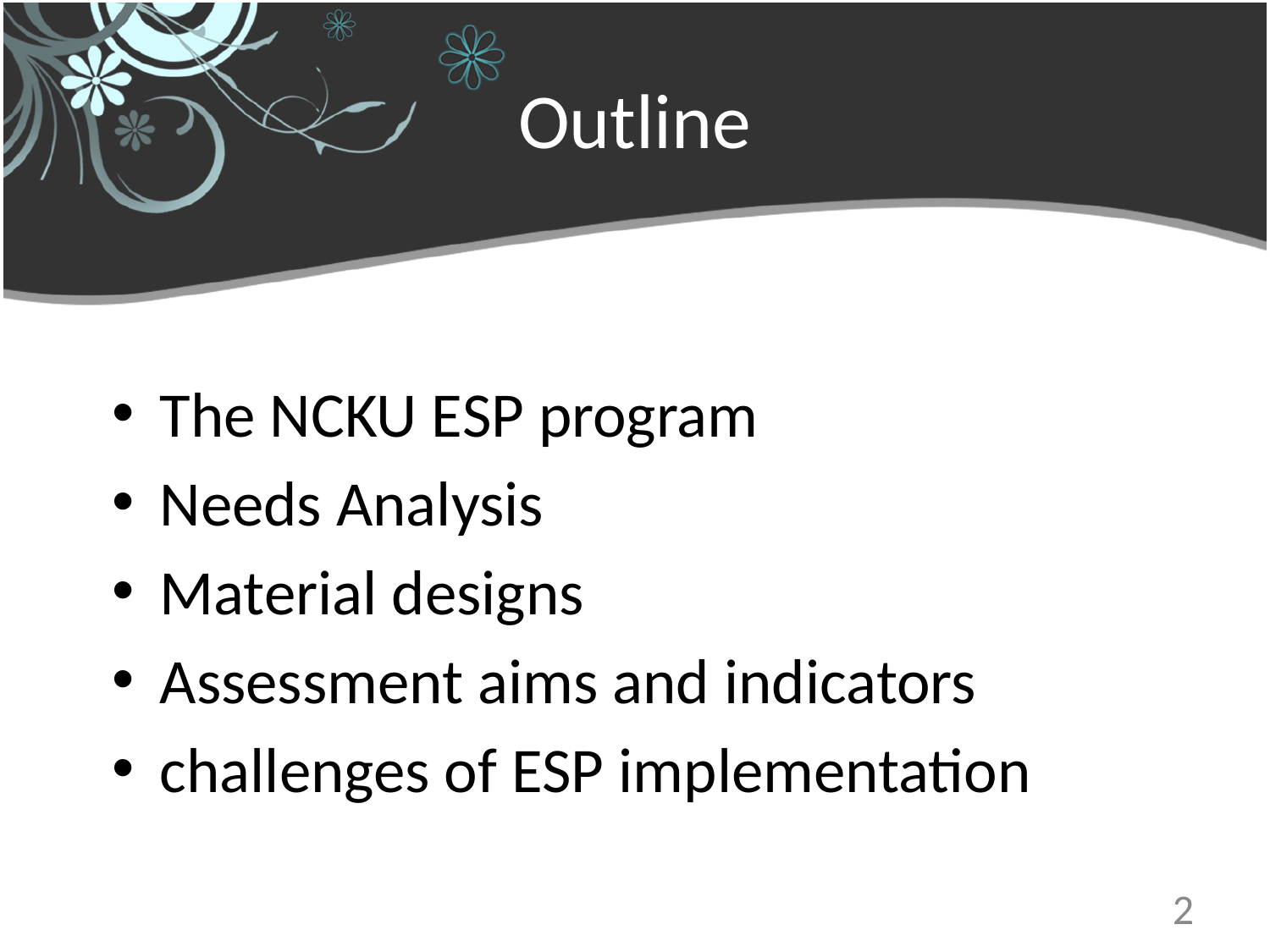

# Outline
The NCKU ESP program
Needs Analysis
Material designs
Assessment aims and indicators
challenges of ESP implementation

2